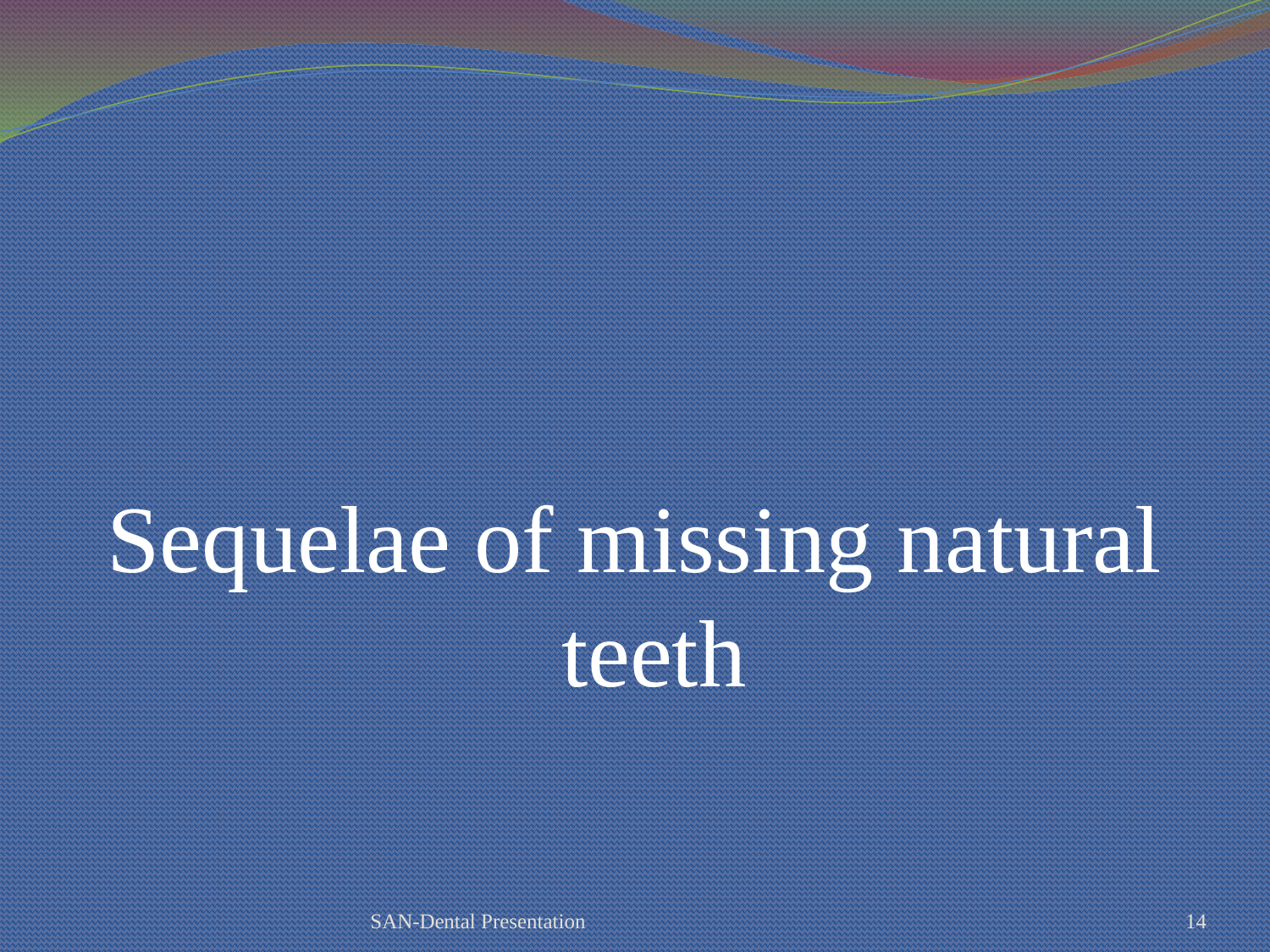

#

Sequelae of missing natural teeth
SAN-Dental Presentation
14